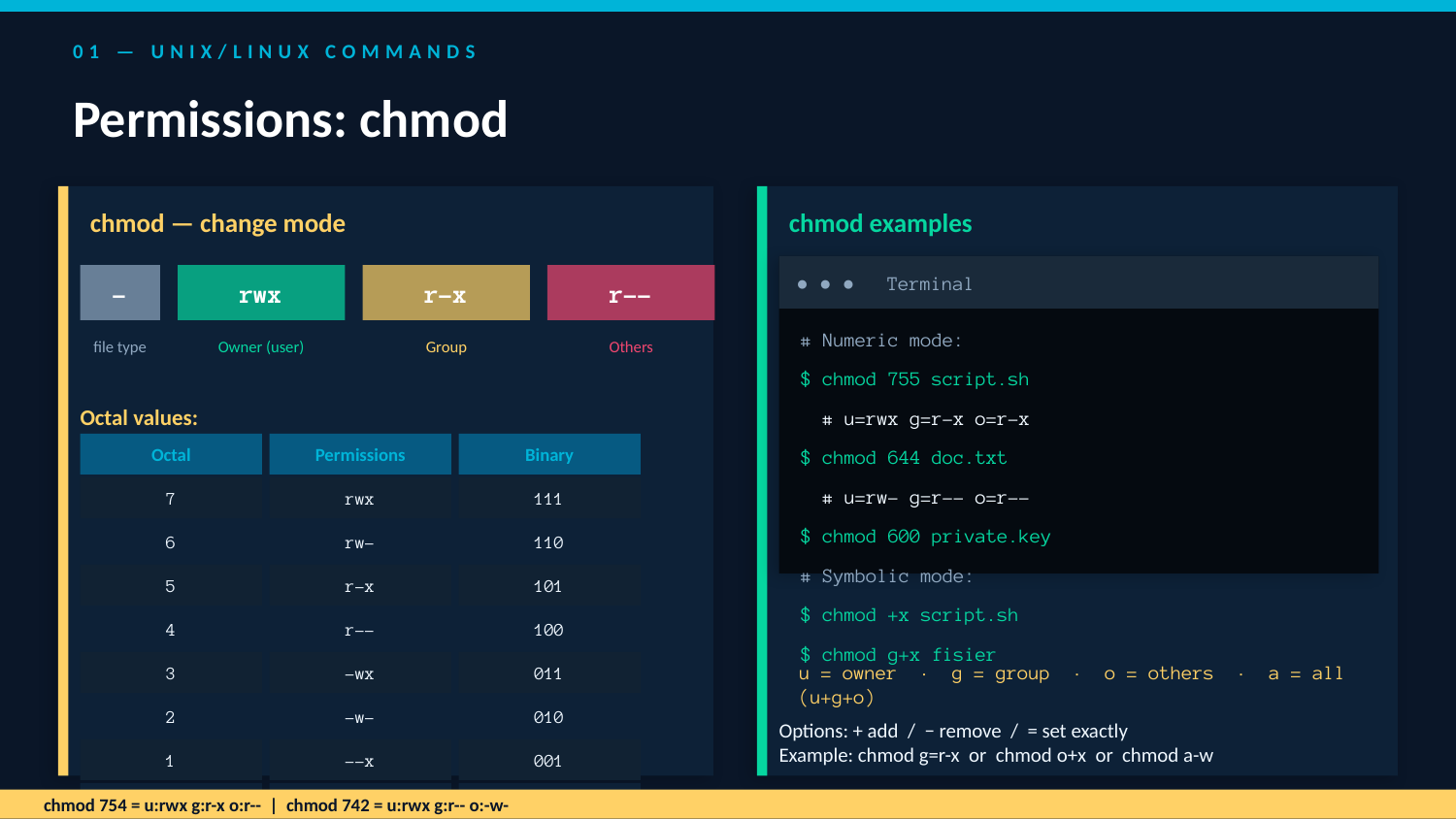

01 — UNIX/LINUX COMMANDS
Permissions: chmod

chmod — change mode
chmod examples

● ● ●   Terminal

-

rwx

r-x

r--
# Numeric mode:
file type
Owner (user)
Group
Others
$ chmod 755 script.sh
Octal values:
  # u=rwx g=r-x o=r-x

Octal

Permissions

Binary
$ chmod 644 doc.txt

7

rwx

111
  # u=rw- g=r-- o=r--
$ chmod 600 private.key

6

rw-

110
# Symbolic mode:

5

r-x

101
$ chmod +x script.sh

4

r--

100
$ chmod g+x fisier

3

-wx

011
u = owner  ·  g = group  ·  o = others  ·  a = all (u+g+o)
Options: + add  /  − remove  /  = set exactly
Example: chmod g=r-x  or  chmod o+x  or  chmod a-w

2

-w-

010

1

--x

001

0

---

000

chmod 754 = u:rwx g:r-x o:r--  |  chmod 742 = u:rwx g:r-- o:-w-